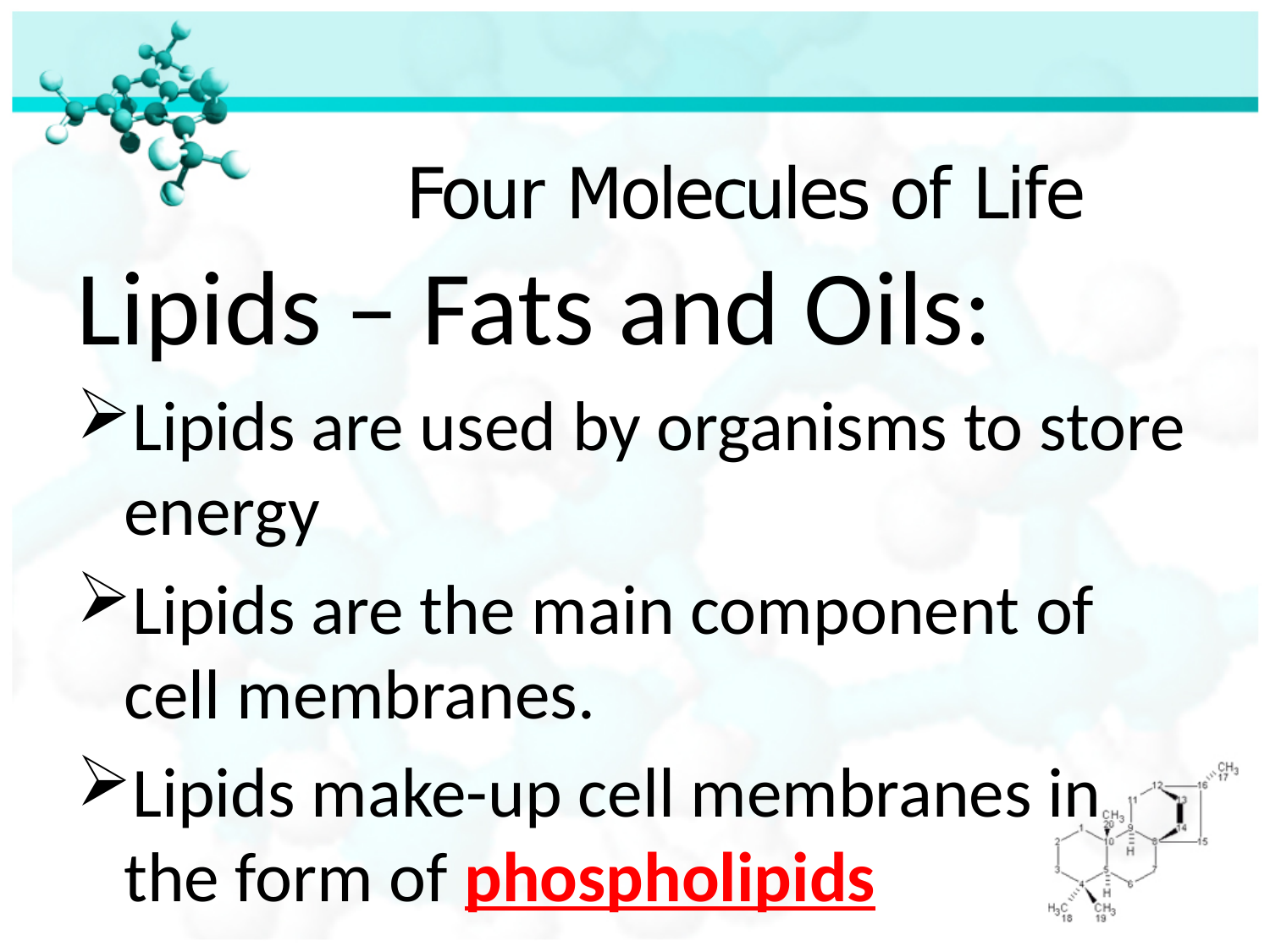

# Four Molecules of Life
Lipids – Fats and Oils:
Lipids are used by organisms to store energy
Lipids are the main component of cell membranes.
Lipids make-up cell membranes in the form of phospholipids